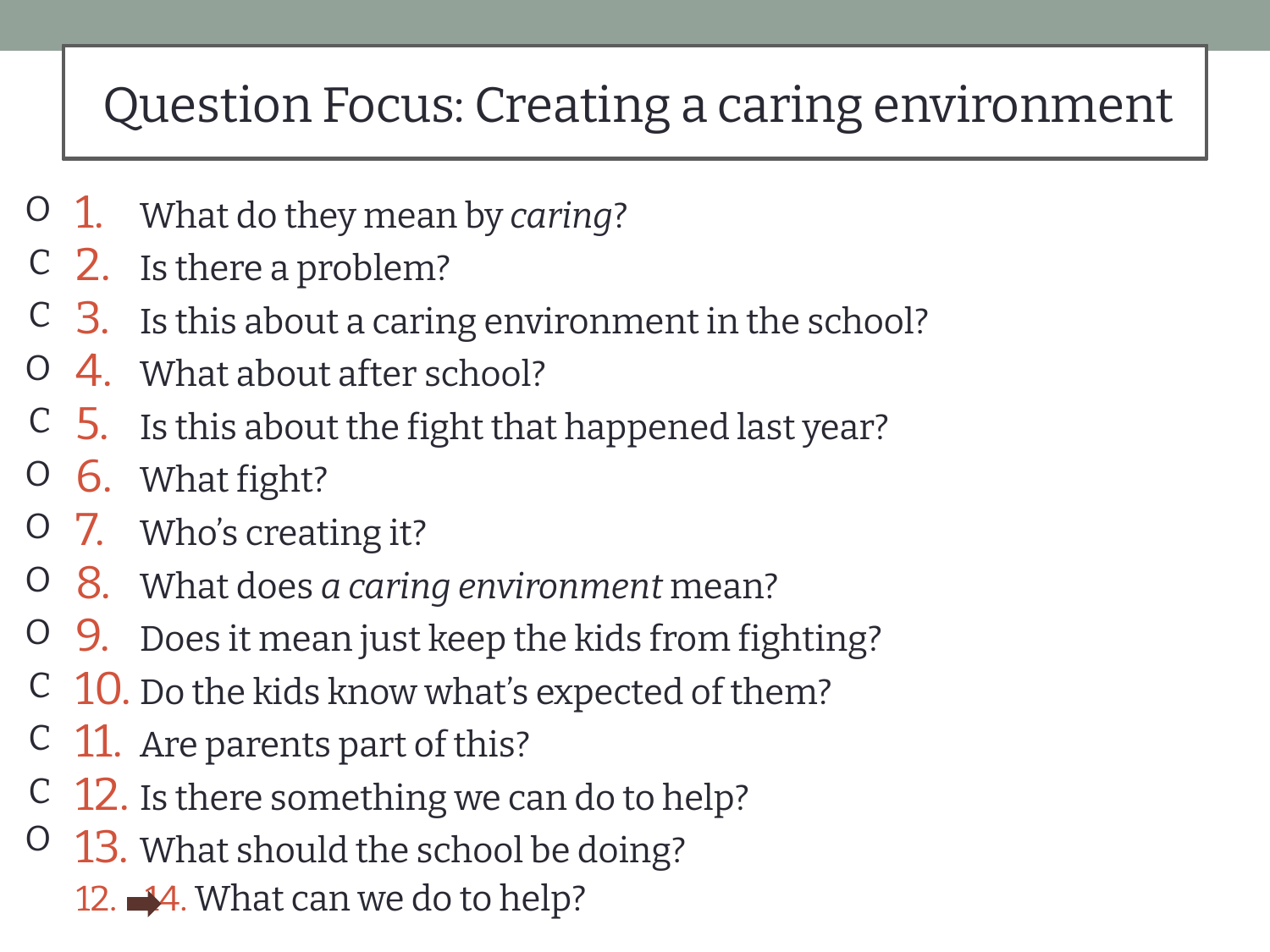

Question Focus: Creating a caring environment

O
C
C
O
C
O
O
O
O
C
C
C
O
What do they mean by caring?
Is there a problem?
Is this about a caring environment in the school?
What about after school?
Is this about the fight that happened last year?
What fight?
Who’s creating it?
What does a caring environment mean?
Does it mean just keep the kids from fighting?
Do the kids know what’s expected of them?
Are parents part of this?
Is there something we can do to help?
What should the school be doing?
12.    14. What can we do to help?